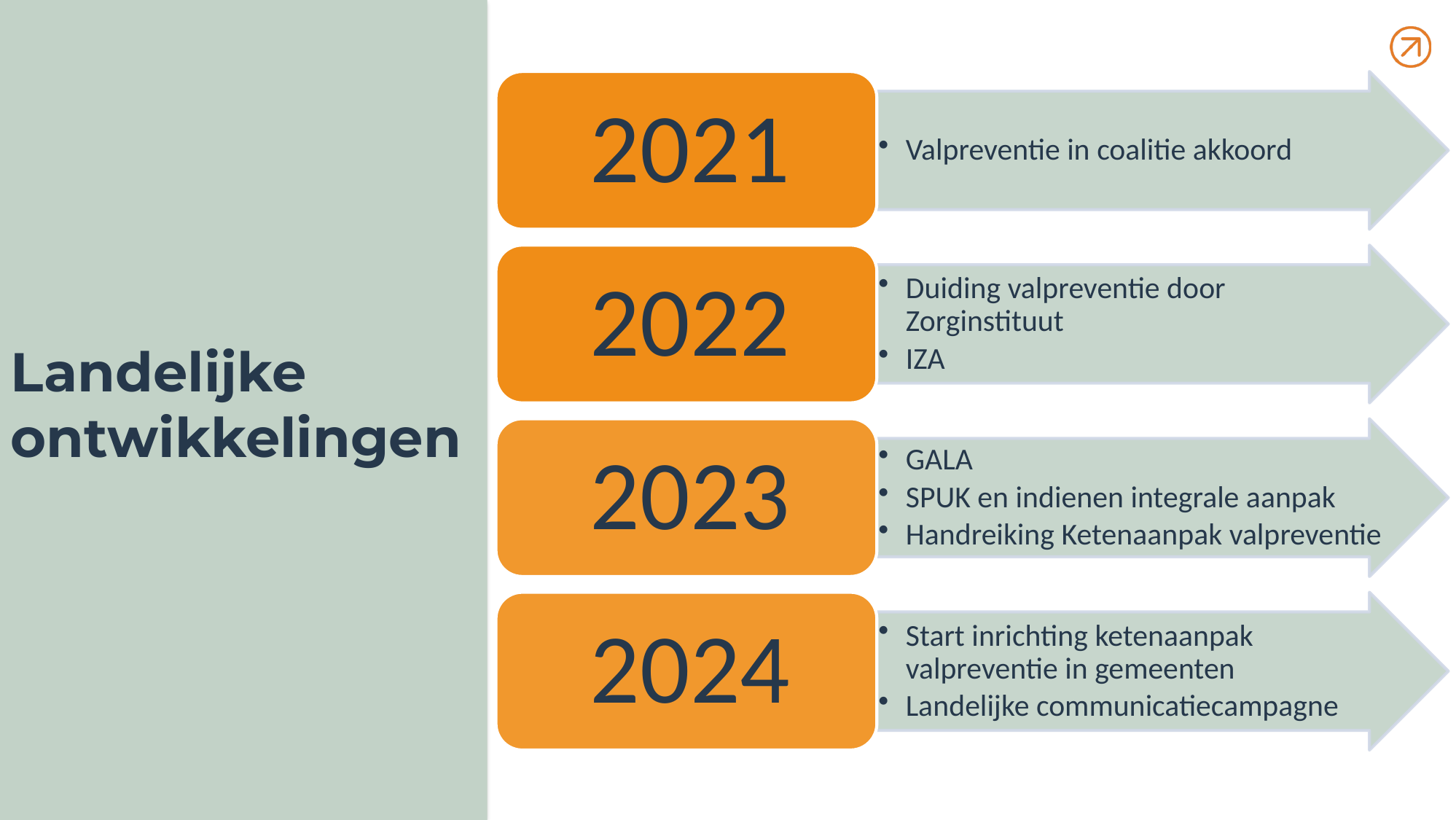

Valpreventie in coalitie akkoord
2021
Duiding valpreventie door Zorginstituut
IZA
2022
GALA
SPUK en indienen integrale aanpak
Handreiking Ketenaanpak valpreventie
2023
Start inrichting ketenaanpak valpreventie in gemeenten
Landelijke communicatiecampagne
2024
# Landelijke ontwikkelingen